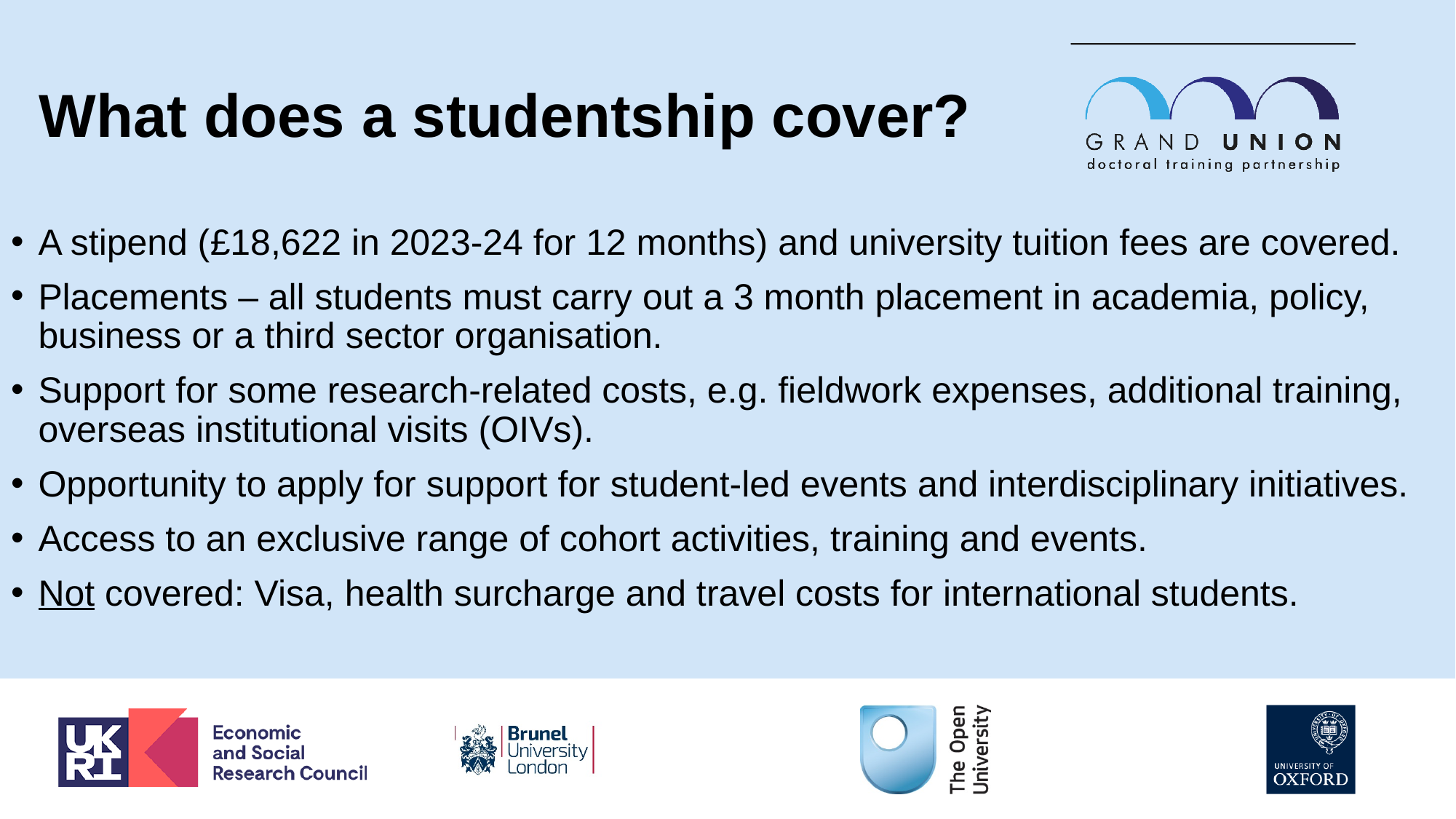

# What does a studentship cover?
A stipend (£18,622 in 2023-24 for 12 months) and university tuition fees are covered.
Placements – all students must carry out a 3 month placement in academia, policy, business or a third sector organisation.
Support for some research-related costs, e.g. fieldwork expenses, additional training, overseas institutional visits (OIVs).
Opportunity to apply for support for student-led events and interdisciplinary initiatives.
Access to an exclusive range of cohort activities, training and events.
Not covered: Visa, health surcharge and travel costs for international students.